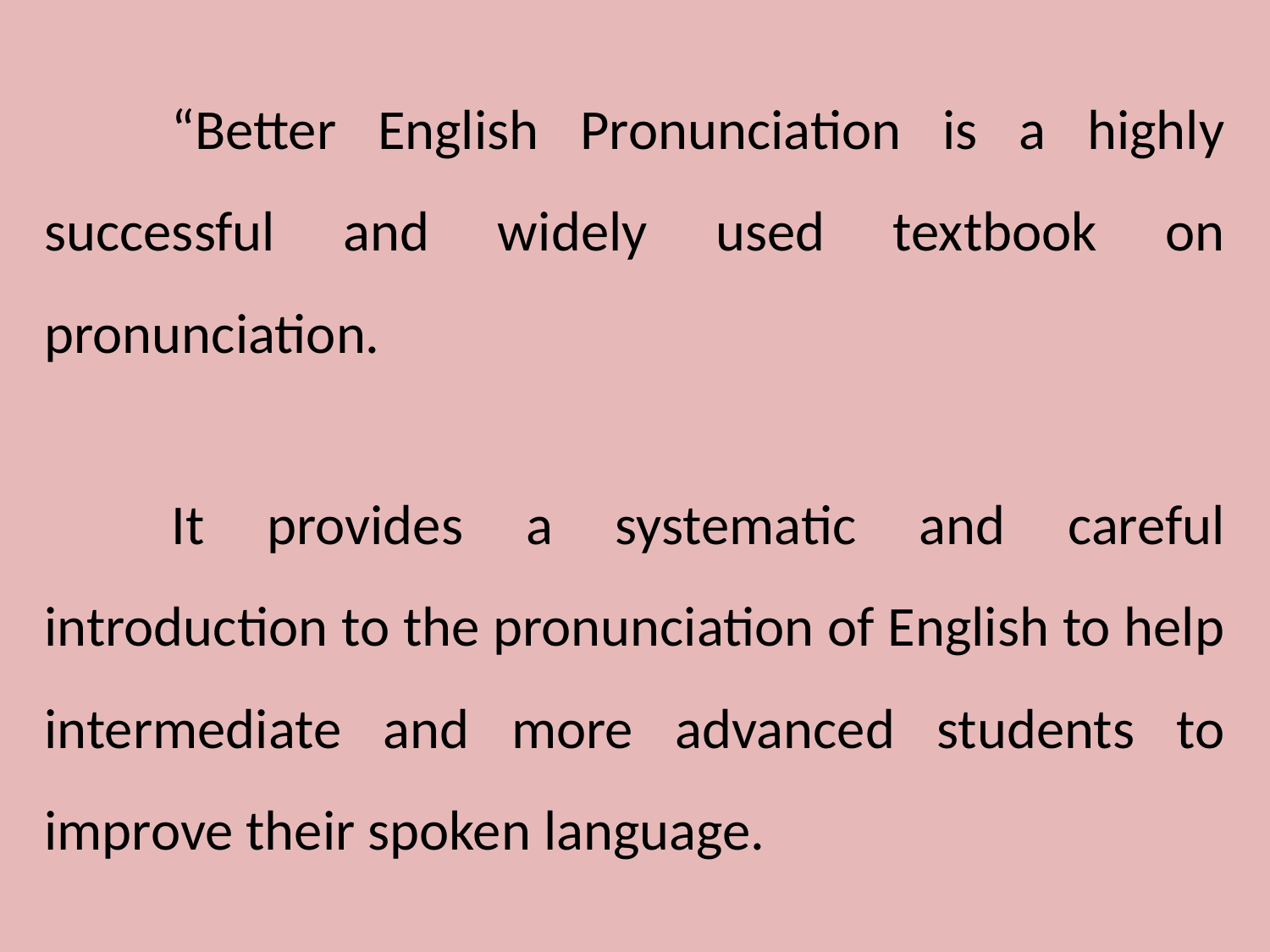

“Better English Pronunciation is a highly successful and widely used textbook on pronunciation.

	It provides a systematic and careful introduction to the pronunciation of English to help intermediate and more advanced students to improve their spoken language.